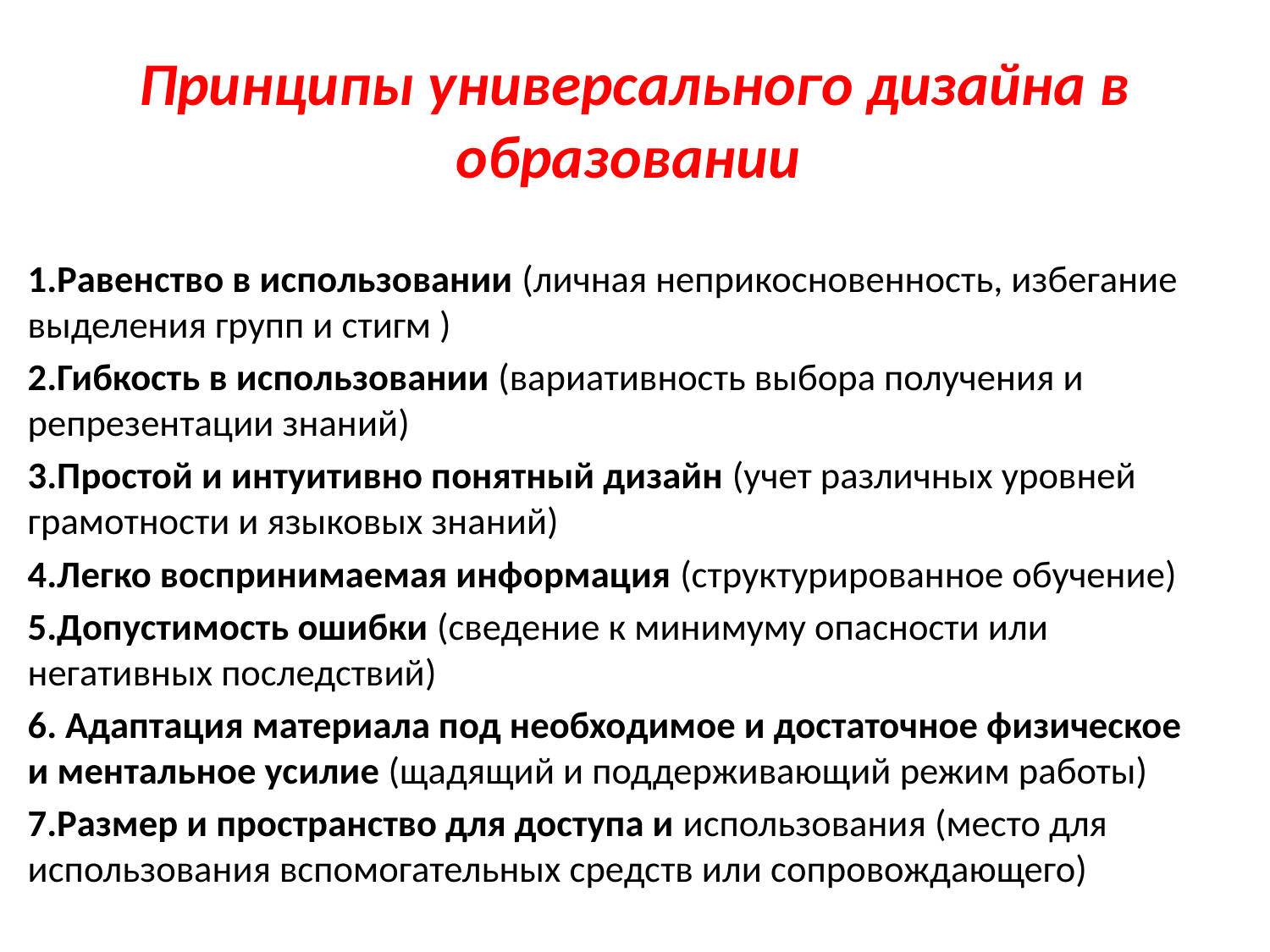

# Принципы универсального дизайна в образовании
1.Равенство в использовании (личная неприкосновенность, избегание выделения групп и стигм )
2.Гибкость в использовании (вариативность выбора получения и репрезентации знаний)
3.Простой и интуитивно понятный дизайн (учет различных уровней грамотности и языковых знаний)
4.Легко воспринимаемая информация (структурированное обучение)
5.Допустимость ошибки (сведение к минимуму опасности или негативных последствий)
6. Адаптация материала под необходимое и достаточное физическое и ментальное усилие (щадящий и поддерживающий режим работы)
7.Размер и пространство для доступа и использования (место для использования вспомогательных средств или сопровождающего)